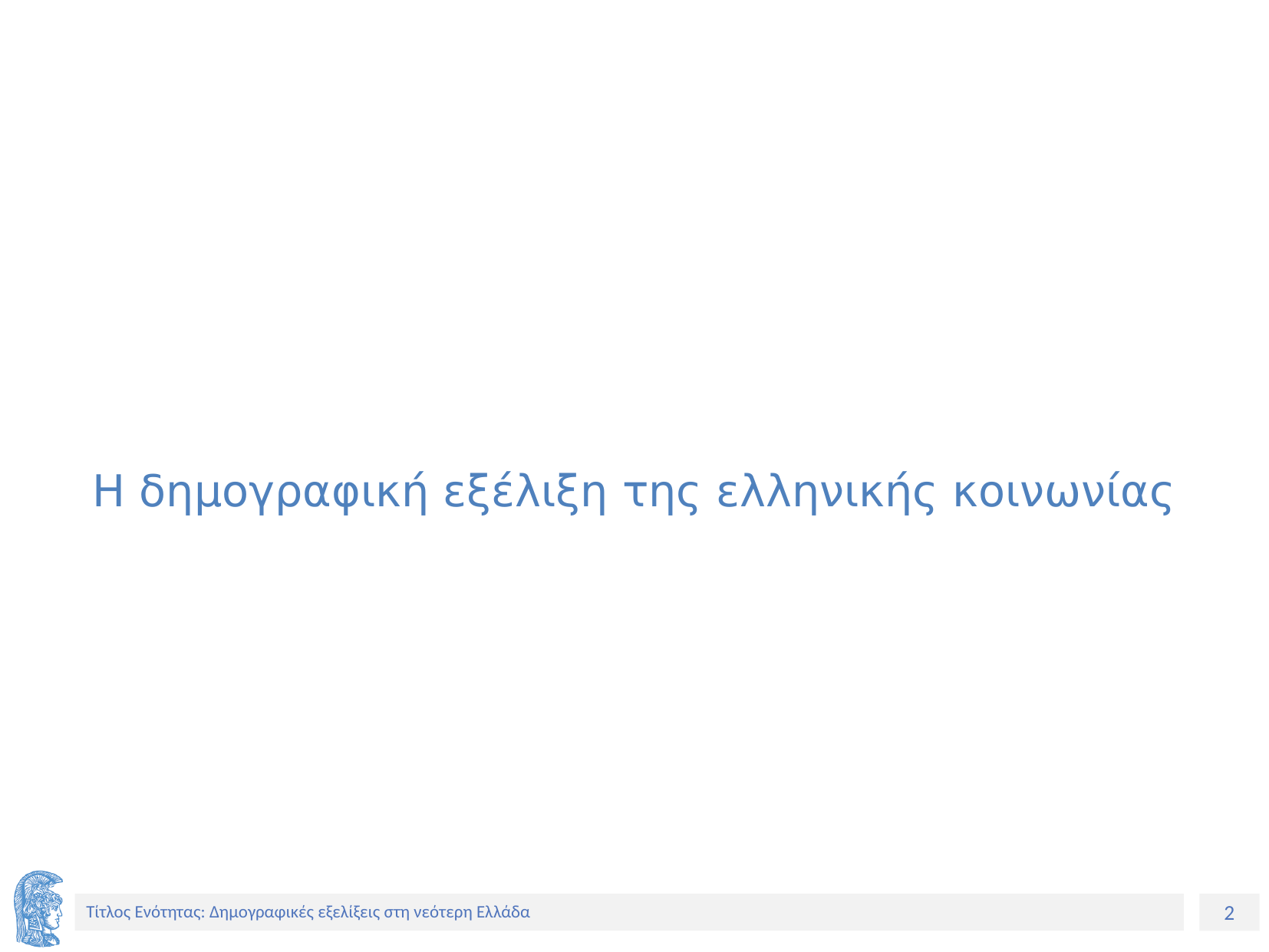

# Η δημογραφική εξέλιξη της ελληνικής κοινωνίας